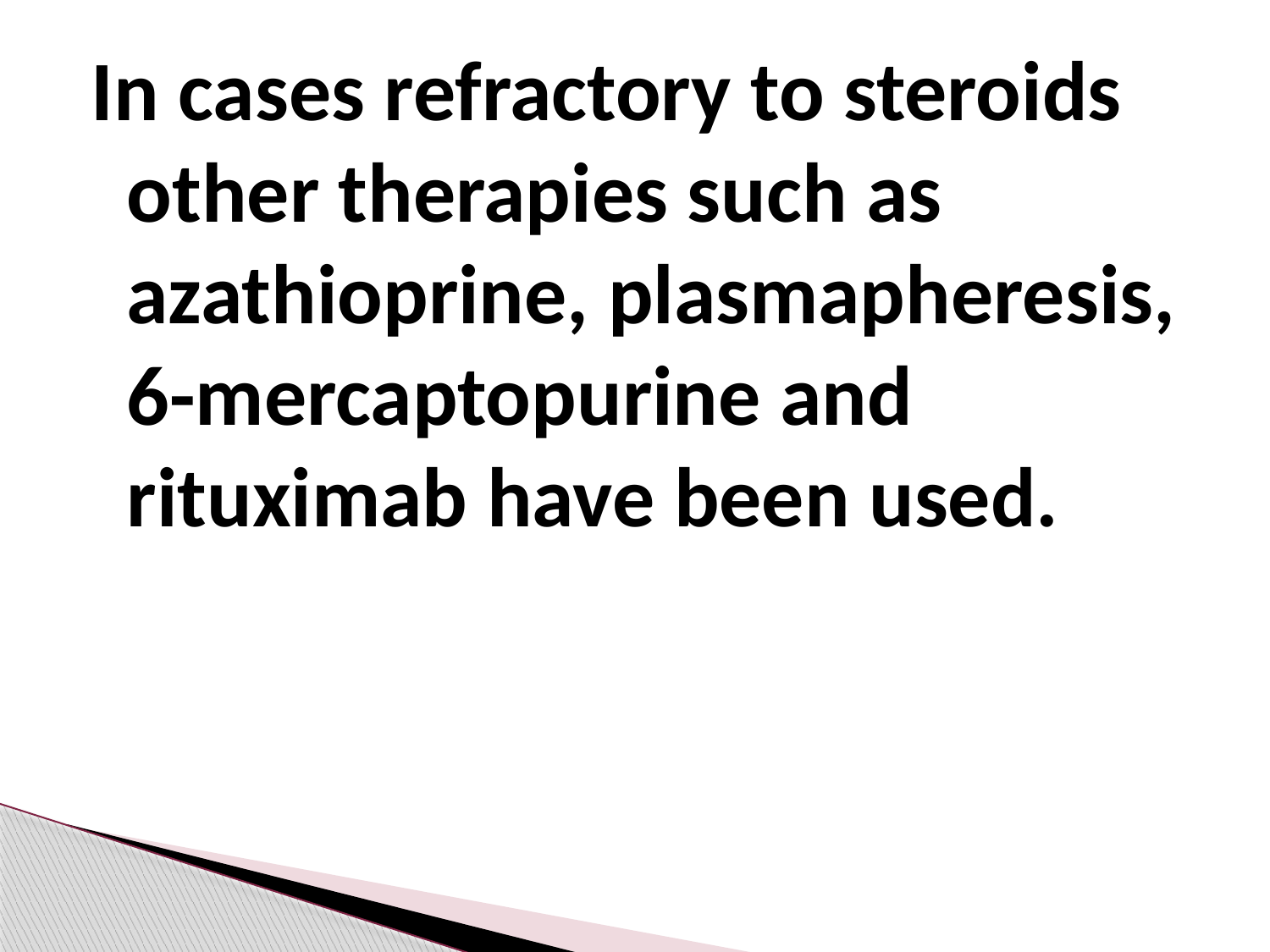

In cases refractory to steroids other therapies such as azathioprine, plasmapheresis, 6-mercaptopurine and rituximab have been used.